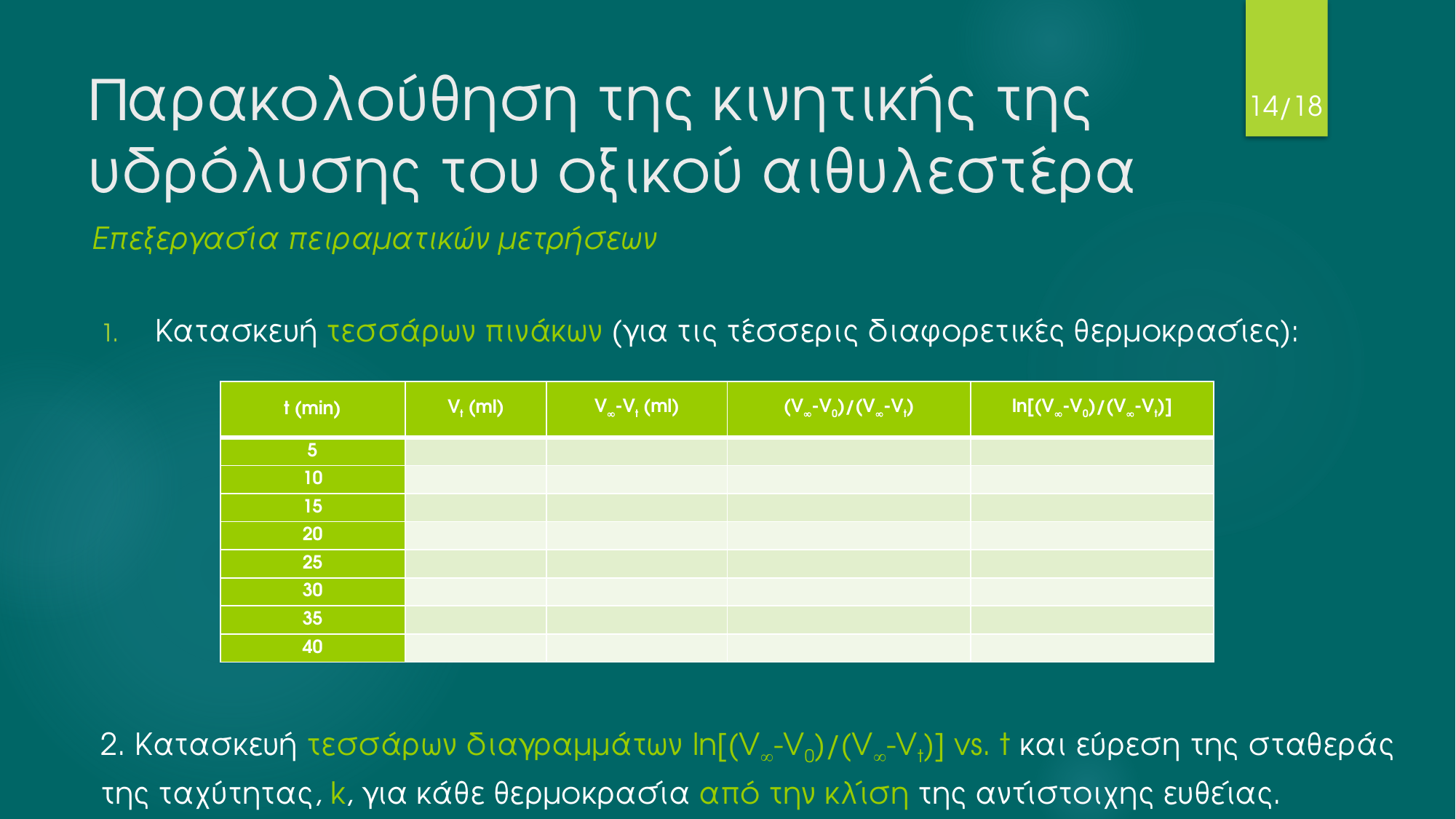

14/18
# Παρακολούθηση της κινητικής της υδρόλυσης του οξικού αιθυλεστέρα
Επεξεργασία πειραματικών μετρήσεων
Κατασκευή τεσσάρων πινάκων (για τις τέσσερις διαφορετικές θερμοκρασίες):

2. Κατασκευή τεσσάρων διαγραμμάτων ln[(V∞-V0)/(V∞-Vt)] vs. t και εύρεση της σταθεράς της ταχύτητας, k, για κάθε θερμοκρασία από την κλίση της αντίστοιχης ευθείας.
| t (min) | Vt (ml) | V∞-Vt (ml) | (V∞-V0)/(V∞-Vt) | ln[(V∞-V0)/(V∞-Vt)] |
| --- | --- | --- | --- | --- |
| 5 |  |  |  |  |
| 10 |  |  |  |  |
| 15 |  |  |  |  |
| 20 |  |  |  |  |
| 25 |  |  |  |  |
| 30 |  |  |  |  |
| 35 |  |  |  |  |
| 40 |  |  |  |  |